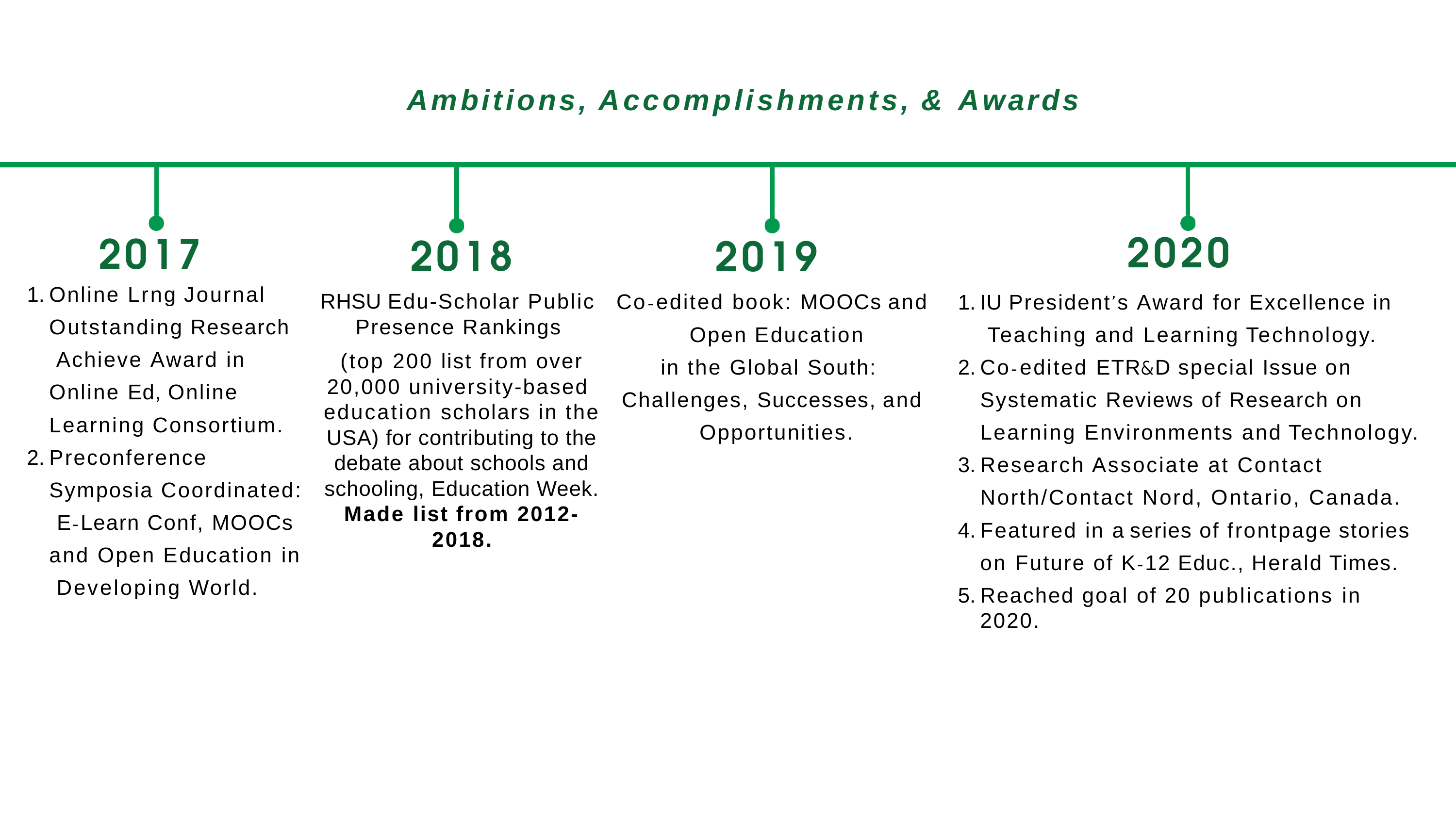

# Ambitions, Accomplishments, & Awards

2020
IU President’s Award for Excellence in  Teaching and Learning Technology.
Co-edited ETR&D special Issue on  Systematic Reviews of Research on  Learning Environments and Technology.
Research Associate at Contact North/Contact Nord, Ontario, Canada.
Featured in a series of frontpage stories  on Future of K-12 Educ., Herald Times.
Reached goal of 20 publications in 2020.
2018
RHSU Edu-Scholar Public  Presence Rankings
(top 200 list from over 20,000 university-based  education scholars in the USA) for contributing to the debate about schools and schooling, Education Week. Made list from 2012-2018.
2019
Co-edited book: MOOCs and  Open Education
in the Global South:  Challenges, Successes, and  Opportunities.

2017
Online Lrng Journal
Outstanding Research  Achieve Award in  Online Ed, Online  Learning Consortium.
Preconference  Symposia Coordinated:  E-Learn Conf, MOOCs  and Open Education in  Developing World.